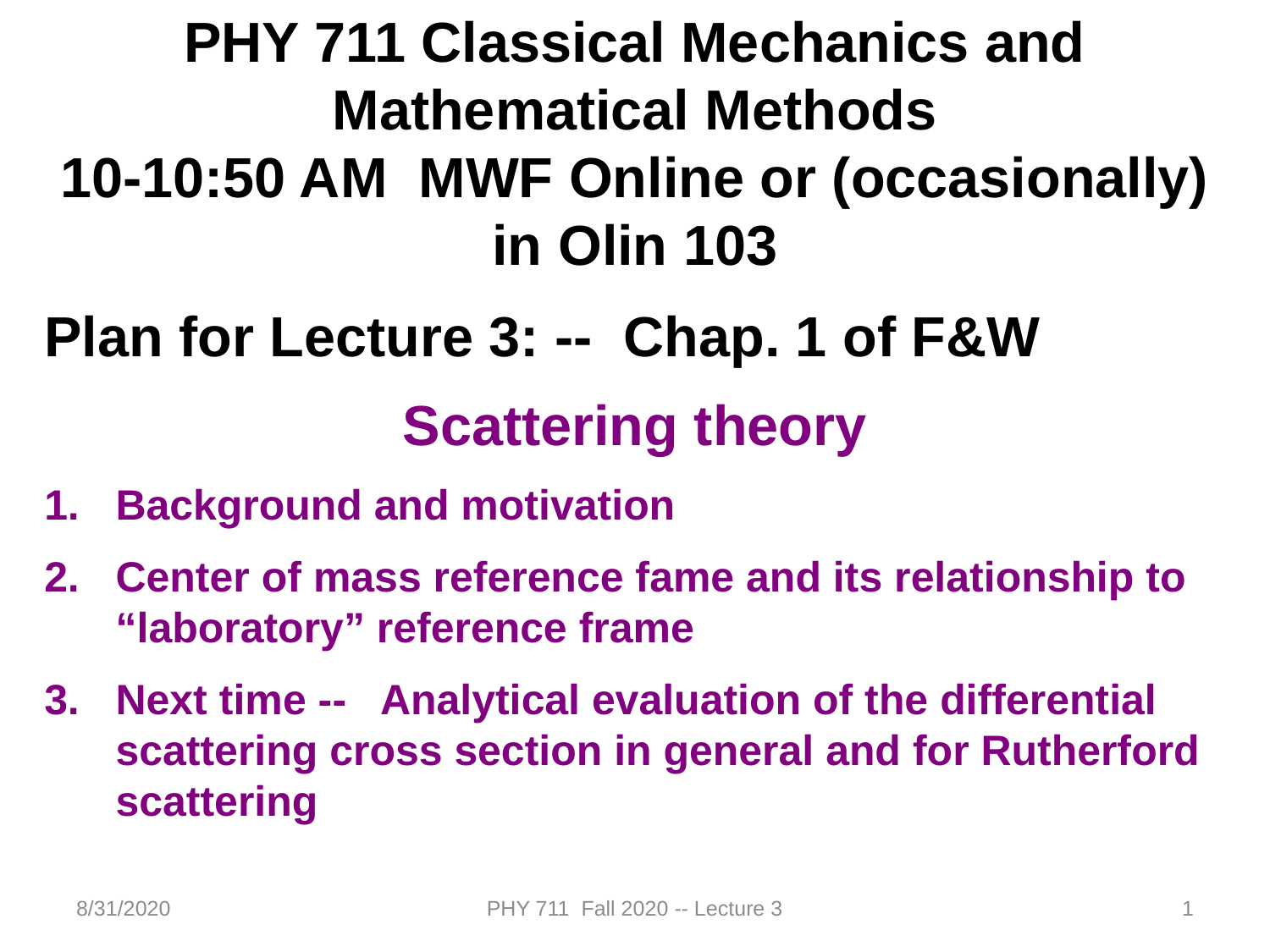

PHY 711 Classical Mechanics and Mathematical Methods
10-10:50 AM  MWF Online or (occasionally) in Olin 103

Plan for Lecture 3: --  Chap. 1 of F&W
Scattering theory
Background and motivation
Center of mass reference fame and its relationship to “laboratory” reference frame
Next time --   Analytical evaluation of the differential scattering cross section in general and for Rutherford scattering

8/31/2020
PHY 711  Fall 2020 -- Lecture 3
1